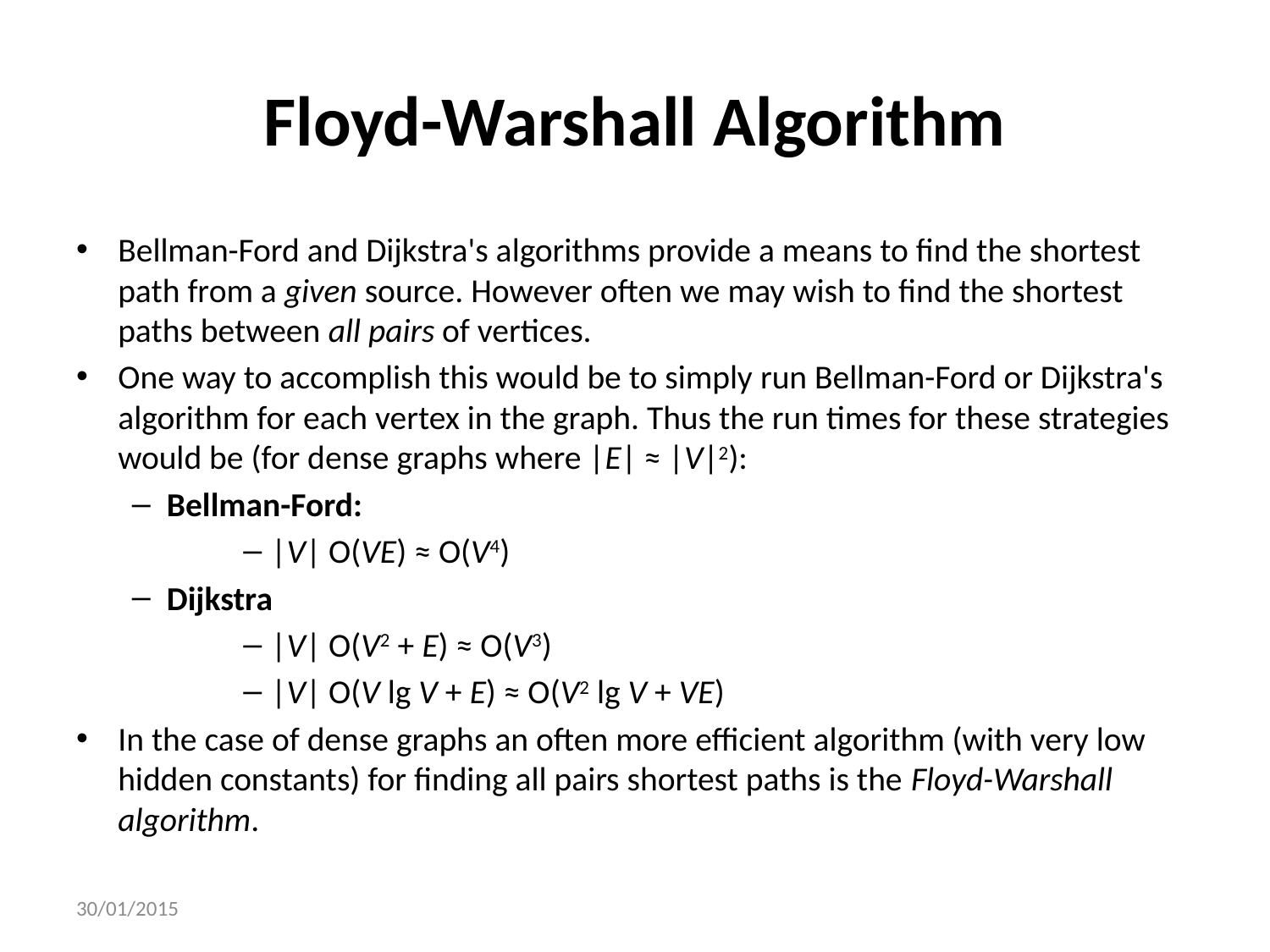

# Floyd-Warshall Algorithm
Bellman-Ford and Dijkstra's algorithms provide a means to find the shortest path from a given source. However often we may wish to find the shortest paths between all pairs of vertices.
One way to accomplish this would be to simply run Bellman-Ford or Dijkstra's algorithm for each vertex in the graph. Thus the run times for these strategies would be (for dense graphs where |E| ≈ |V|2):
Bellman-Ford:
|V| O(VE) ≈ O(V4)
Dijkstra
|V| O(V2 + E) ≈ O(V3)
|V| O(V lg V + E) ≈ O(V2 lg V + VE)
In the case of dense graphs an often more efficient algorithm (with very low hidden constants) for finding all pairs shortest paths is the Floyd-Warshall algorithm.

30/01/2015